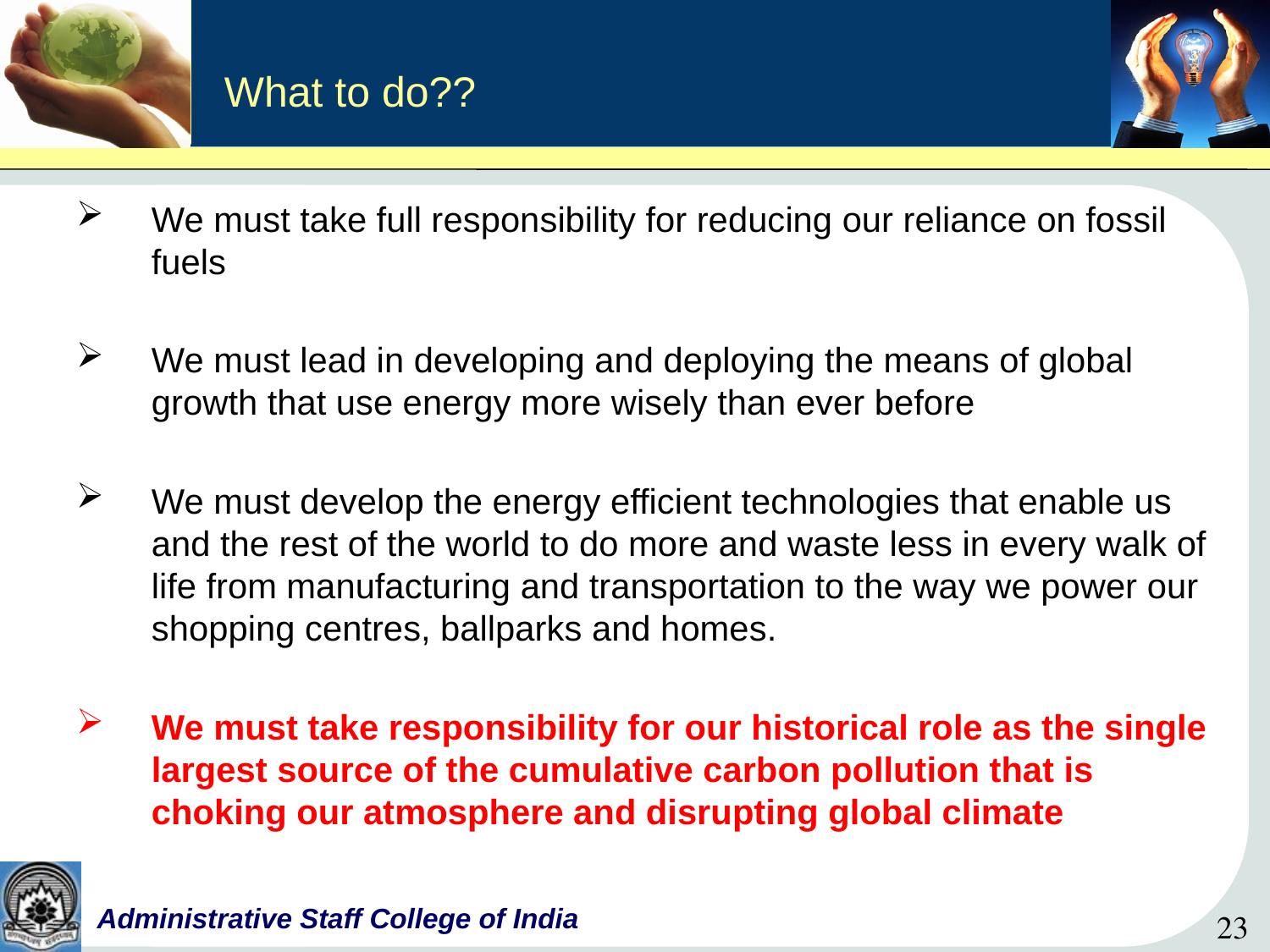

# What to do??
We must take full responsibility for reducing our reliance on fossil fuels

We must lead in developing and deploying the means of global growth that use energy more wisely than ever before

We must develop the energy efficient technologies that enable us and the rest of the world to do more and waste less in every walk of life from manufacturing and transportation to the way we power our shopping centres, ballparks and homes.

We must take responsibility for our historical role as the single largest source of the cumulative carbon pollution that is choking our atmosphere and disrupting global climate